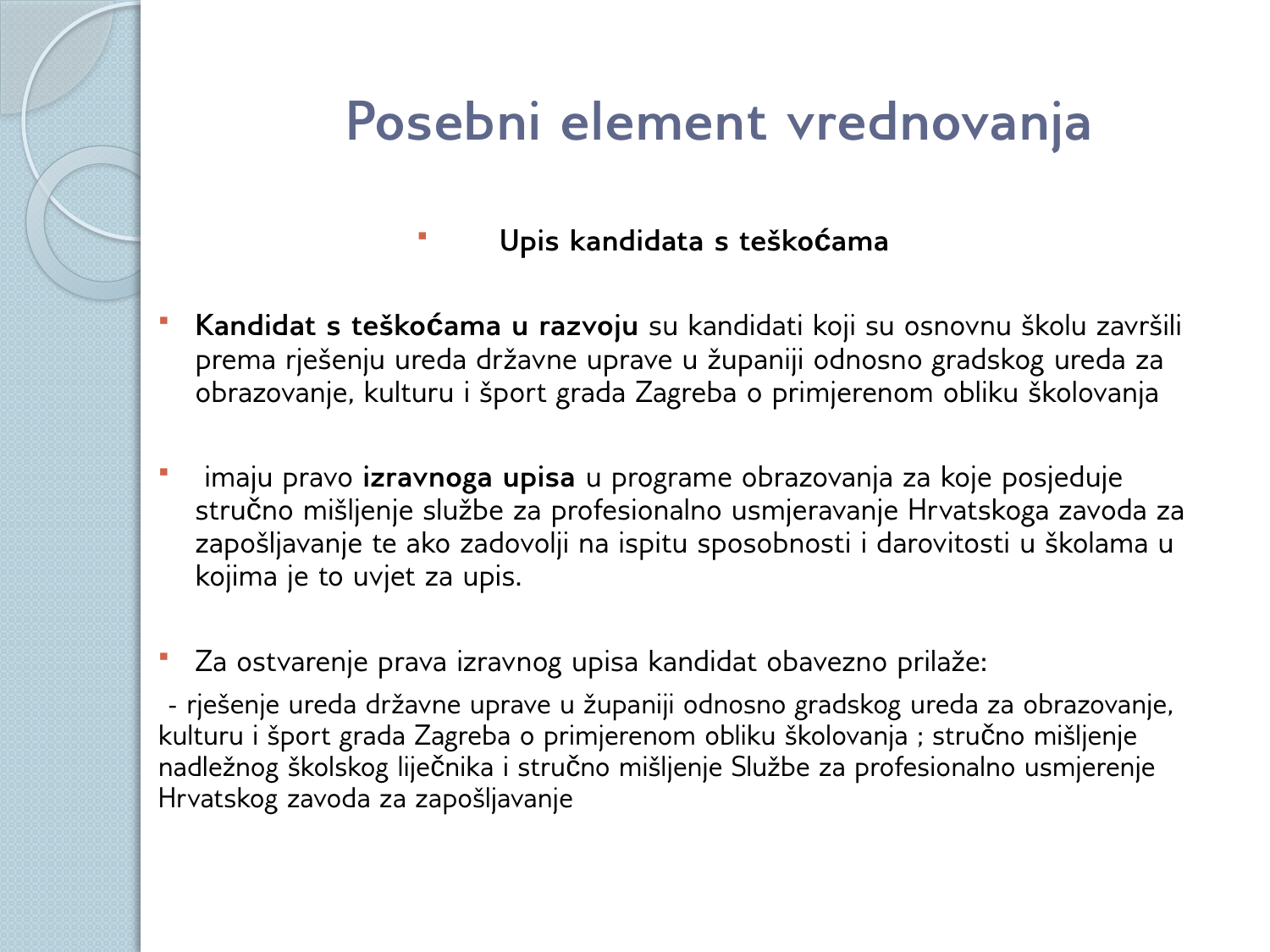

# Posebni element vrednovanja
Upis kandidata s teškoćama

Kandidat s teškoćama u razvoju su kandidati koji su osnovnu školu završili prema rješenju ureda državne uprave u županiji odnosno gradskog ureda za obrazovanje, kulturu i šport grada Zagreba o primjerenom obliku školovanja

 imaju pravo izravnoga upisa u programe obrazovanja za koje posjeduje stručno mišljenje službe za profesionalno usmjeravanje Hrvatskoga zavoda za zapošljavanje te ako zadovolji na ispitu sposobnosti i darovitosti u školama u kojima je to uvjet za upis.

Za ostvarenje prava izravnog upisa kandidat obavezno prilaže:
 - rješenje ureda državne uprave u županiji odnosno gradskog ureda za obrazovanje, kulturu i šport grada Zagreba o primjerenom obliku školovanja ; stručno mišljenje nadležnog školskog liječnika i stručno mišljenje Službe za profesionalno usmjerenje  Hrvatskog zavoda za zapošljavanje